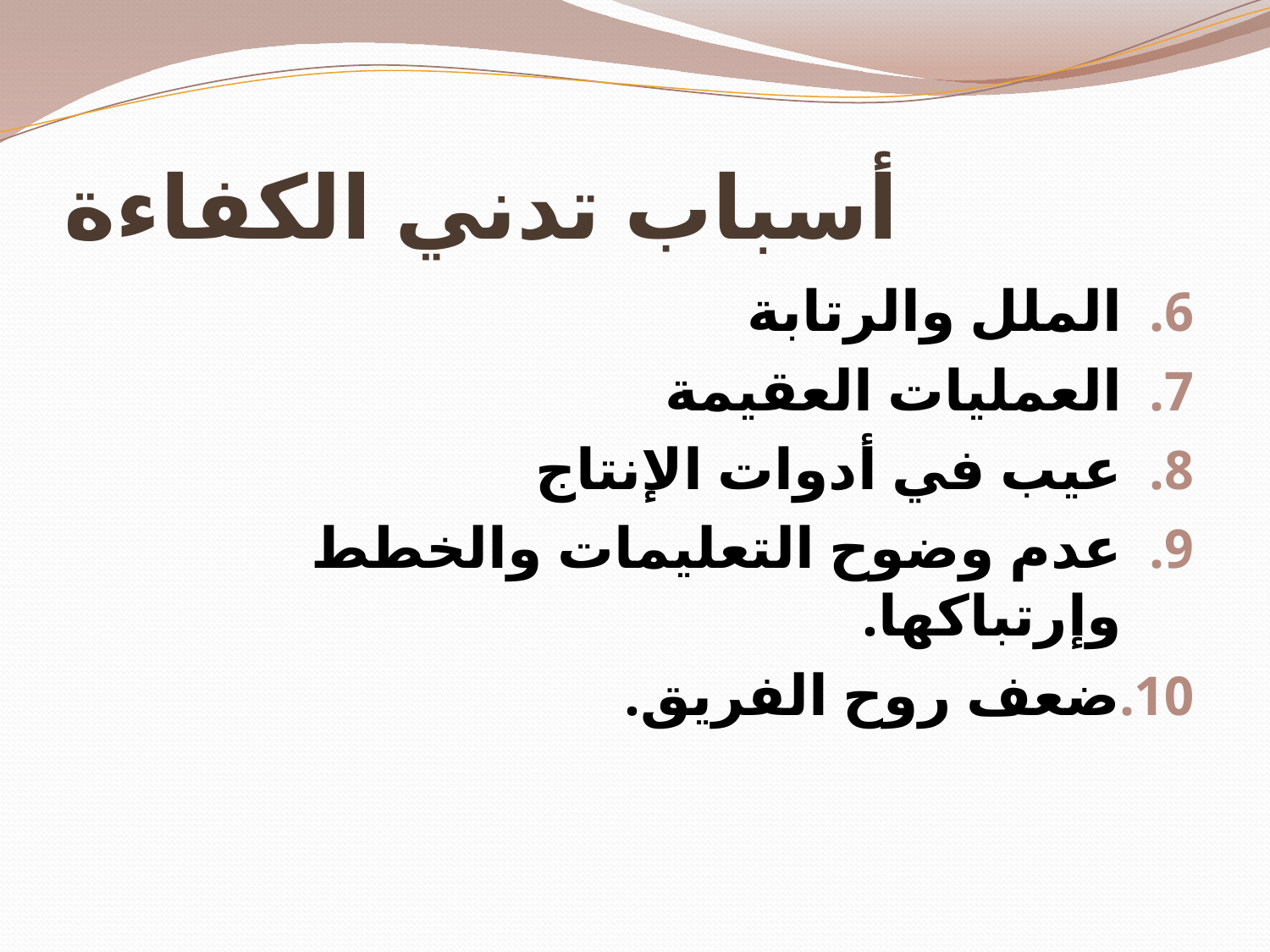

# أسباب تدني الكفاءة
الملل والرتابة
العمليات العقيمة
عيب في أدوات الإنتاج
عدم وضوح التعليمات والخطط وإرتباكها.
ضعف روح الفريق.